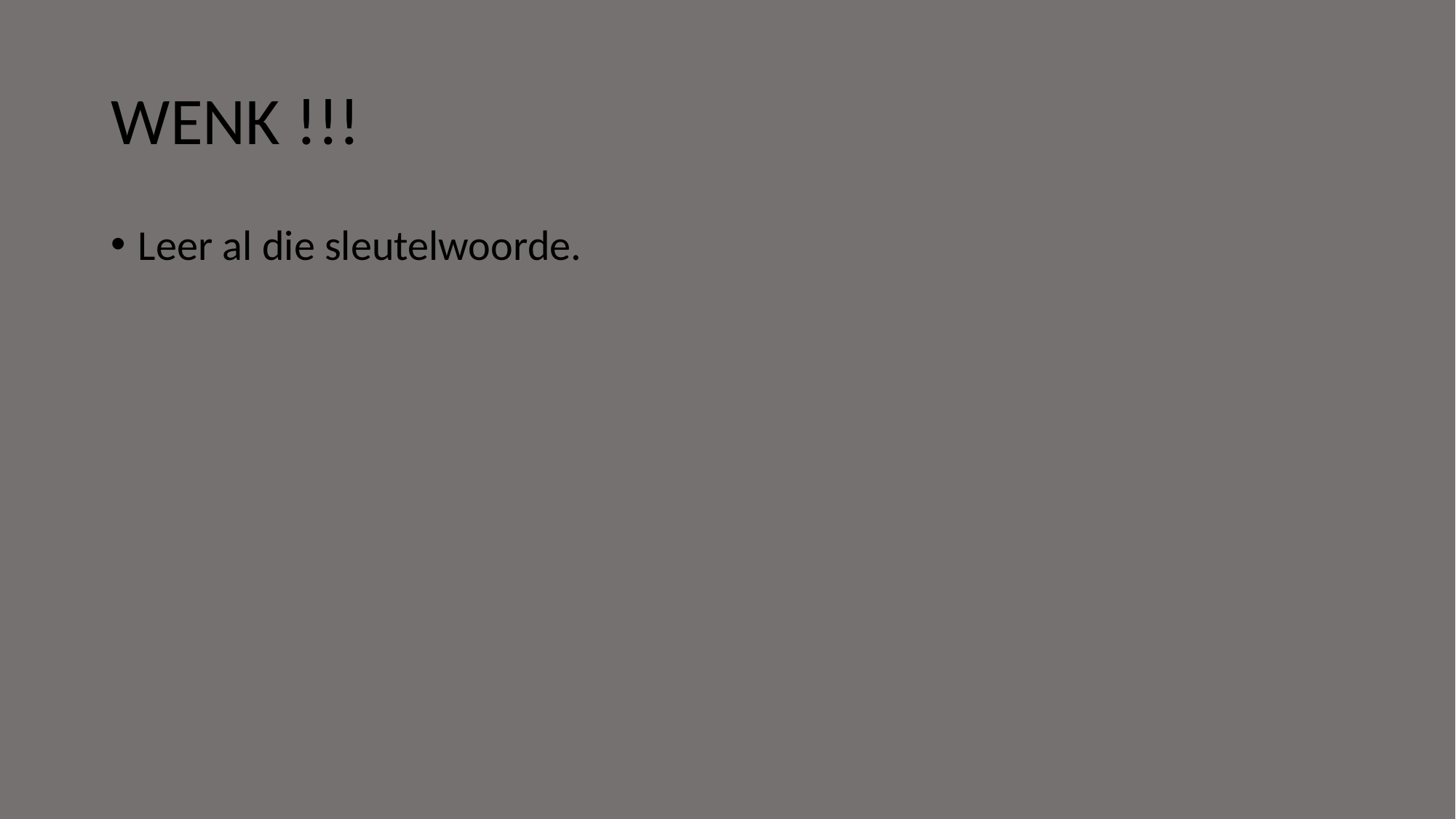

# WENK !!!
Leer al die sleutelwoorde.